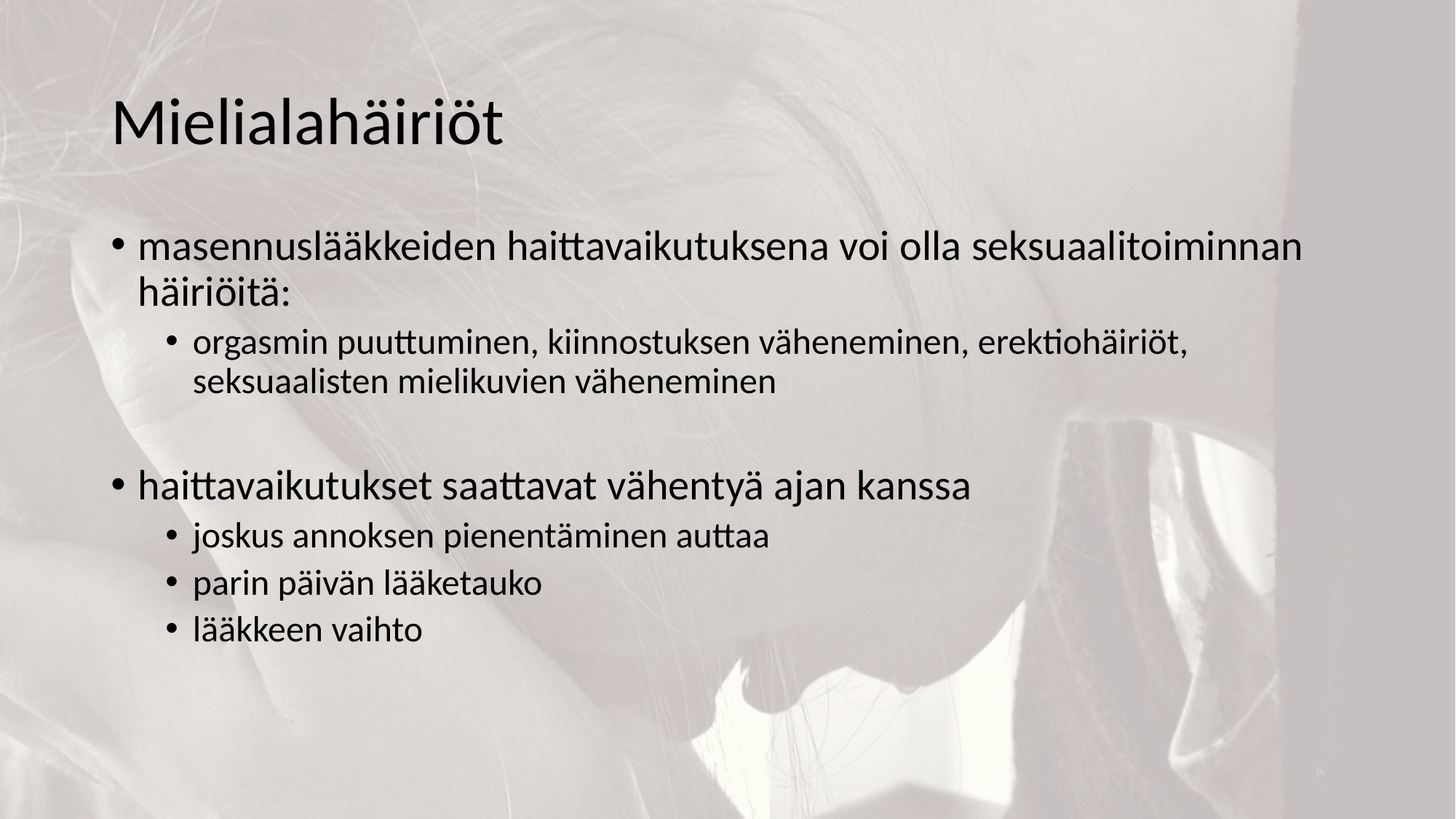

# Mielialahäiriöt
masennuslääkkeiden haittavaikutuksena voi olla seksuaalitoiminnan häiriöitä:
orgasmin puuttuminen, kiinnostuksen väheneminen, erektiohäiriöt, seksuaalisten mielikuvien väheneminen

haittavaikutukset saattavat vähentyä ajan kanssa
joskus annoksen pienentäminen auttaa
parin päivän lääketauko
lääkkeen vaihto